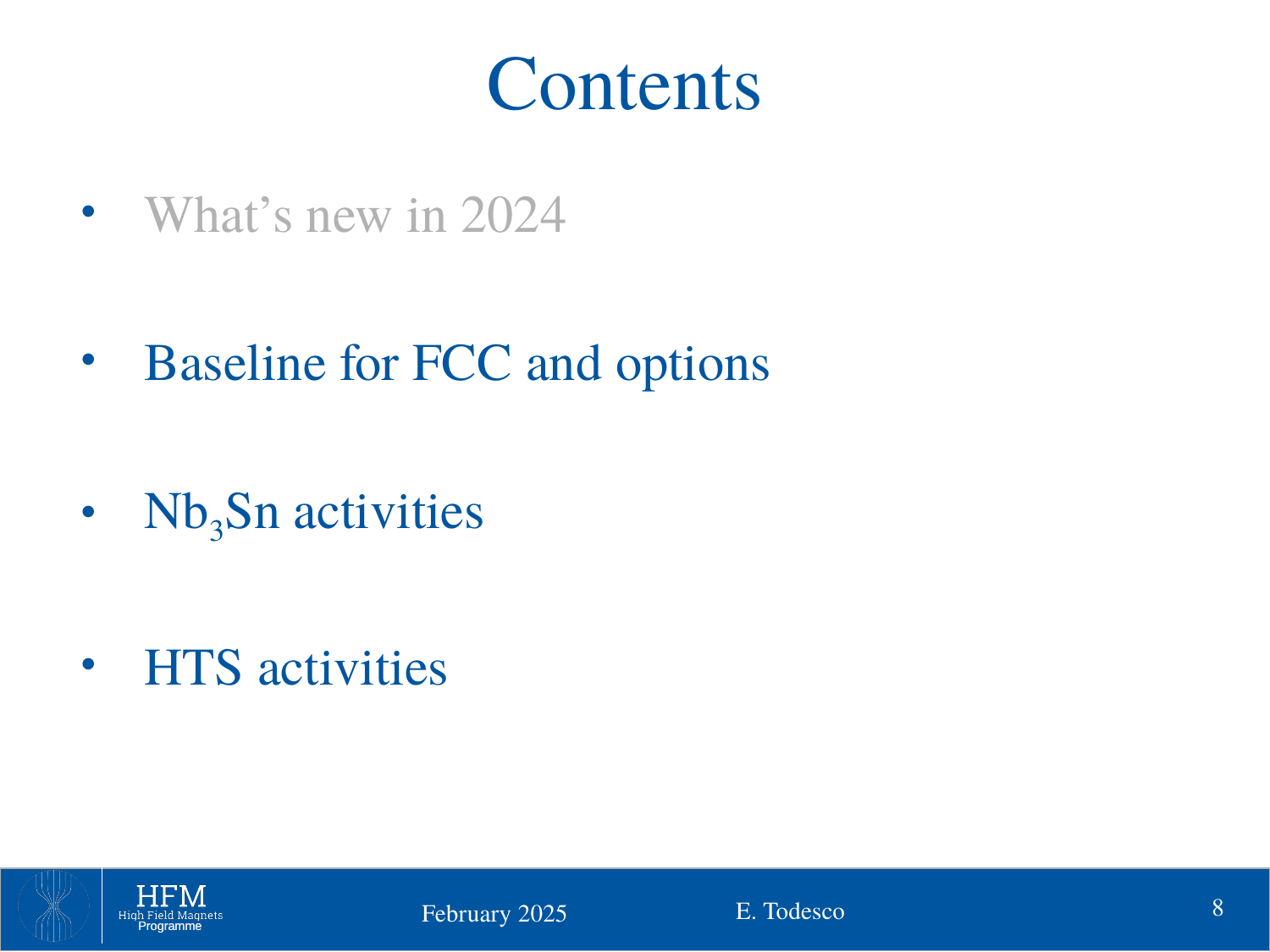

# Contents
What’s new in 2024

Baseline for FCC and options

Nb3Sn activities

HTS activities

8
E. Todesco
February 2025